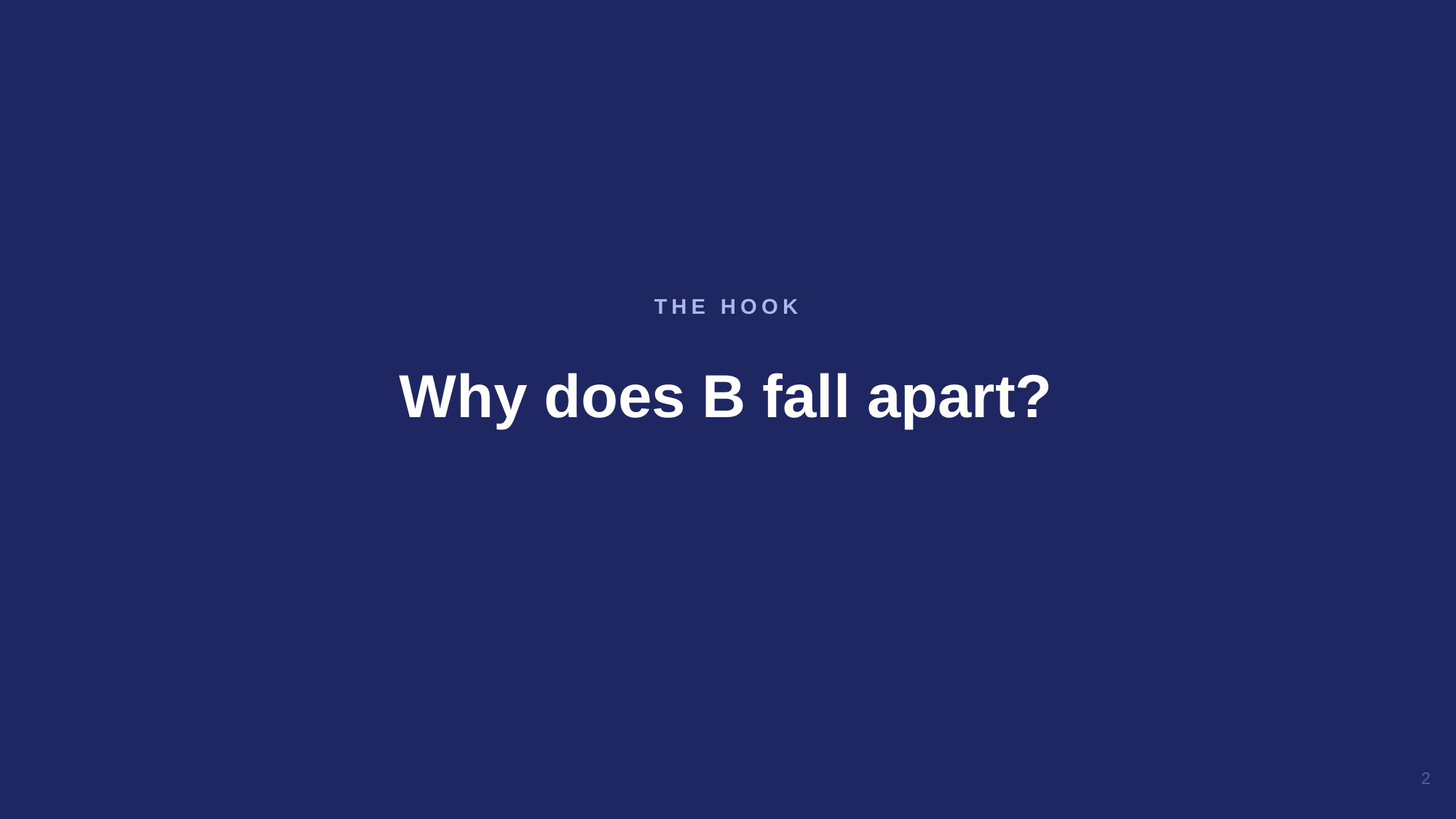

Why does B fall apart?
THE HOOK
2